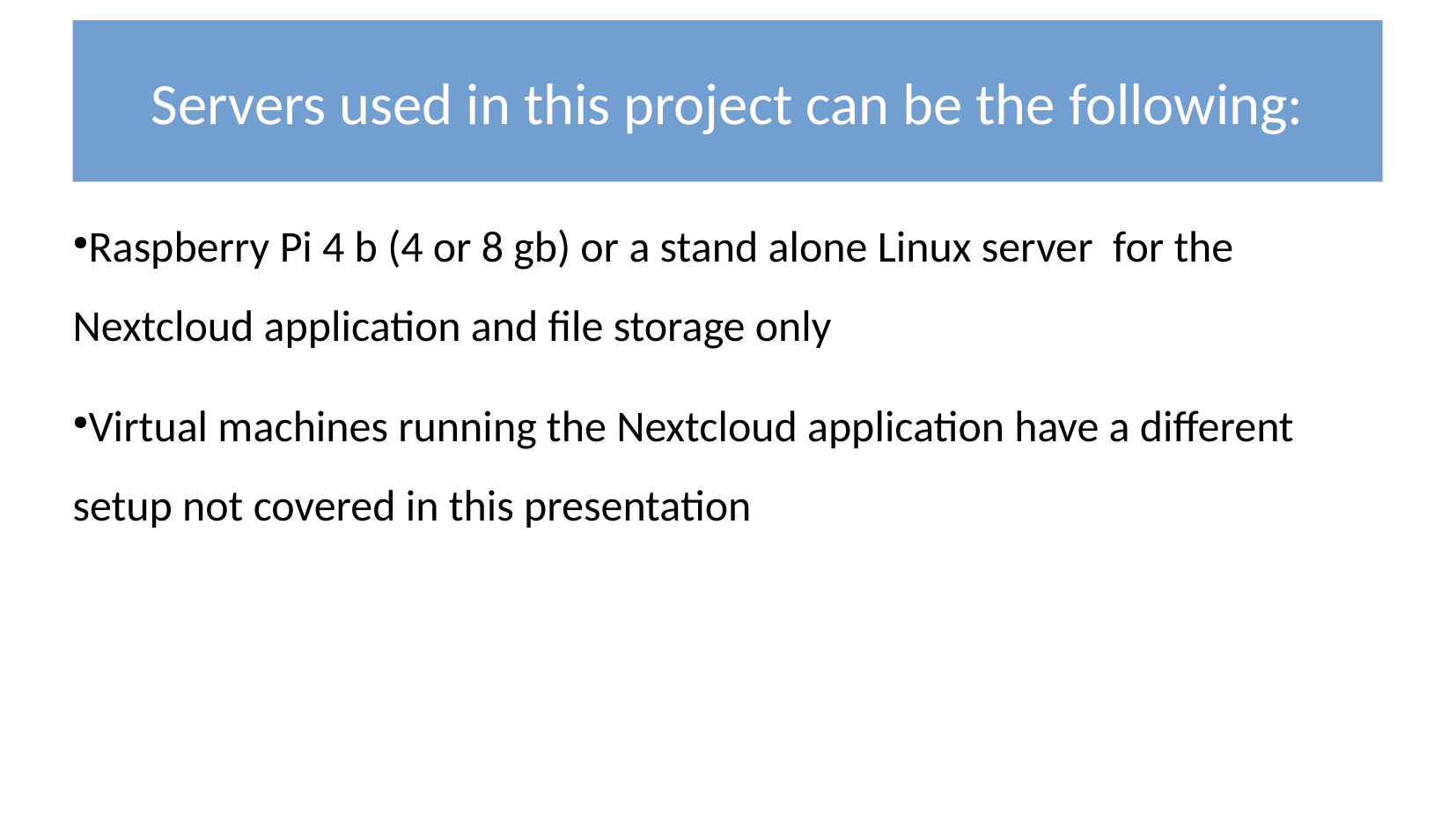

Raspberry Pi 4 b (4 or 8 gb) or a stand alone Linux server  for the Nextcloud application and file storage only
Virtual machines running the Nextcloud application have a different setup not covered in this presentation
Servers used in this project can be the following: